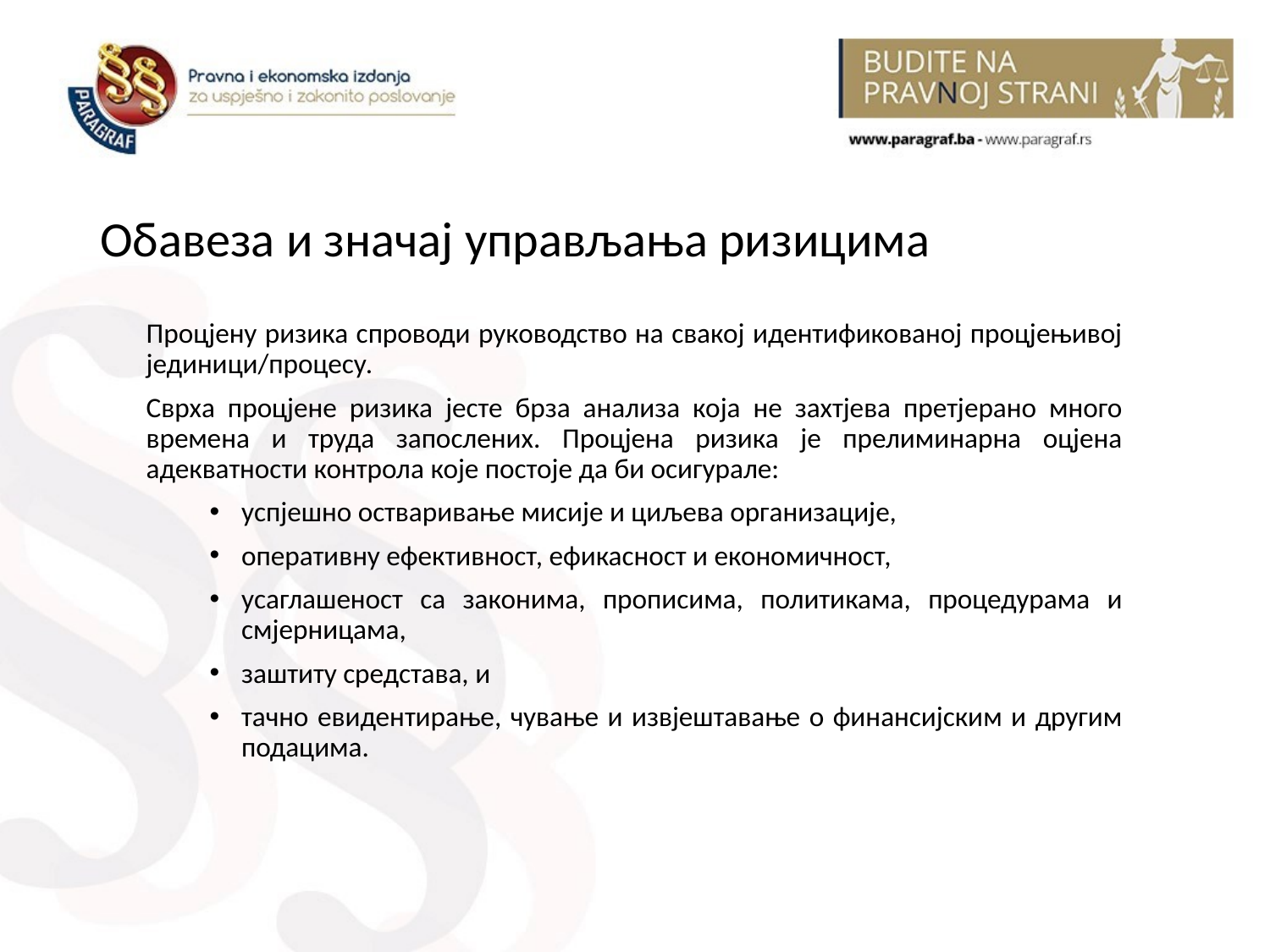

Обавеза и значај управљања ризицима
Процјену ризика спроводи руководство на свакој идентификованој процјењивој јединици/процесу.
Сврха процјене ризика јесте брза анализа која не захтјева претјерано много времена и труда запослених. Процјена ризика је прелиминарна оцјена адекватности контрола које постоје да би осигурале:
успјешно остваривање мисије и циљева организације,
оперативну ефективност, ефикасност и економичност,
усаглашеност са законима, прописима, политикама, процедурама и смјерницама,
заштиту средстава, и
тачно евидентирање, чување и извјештавање о финансијским и другим подацима.